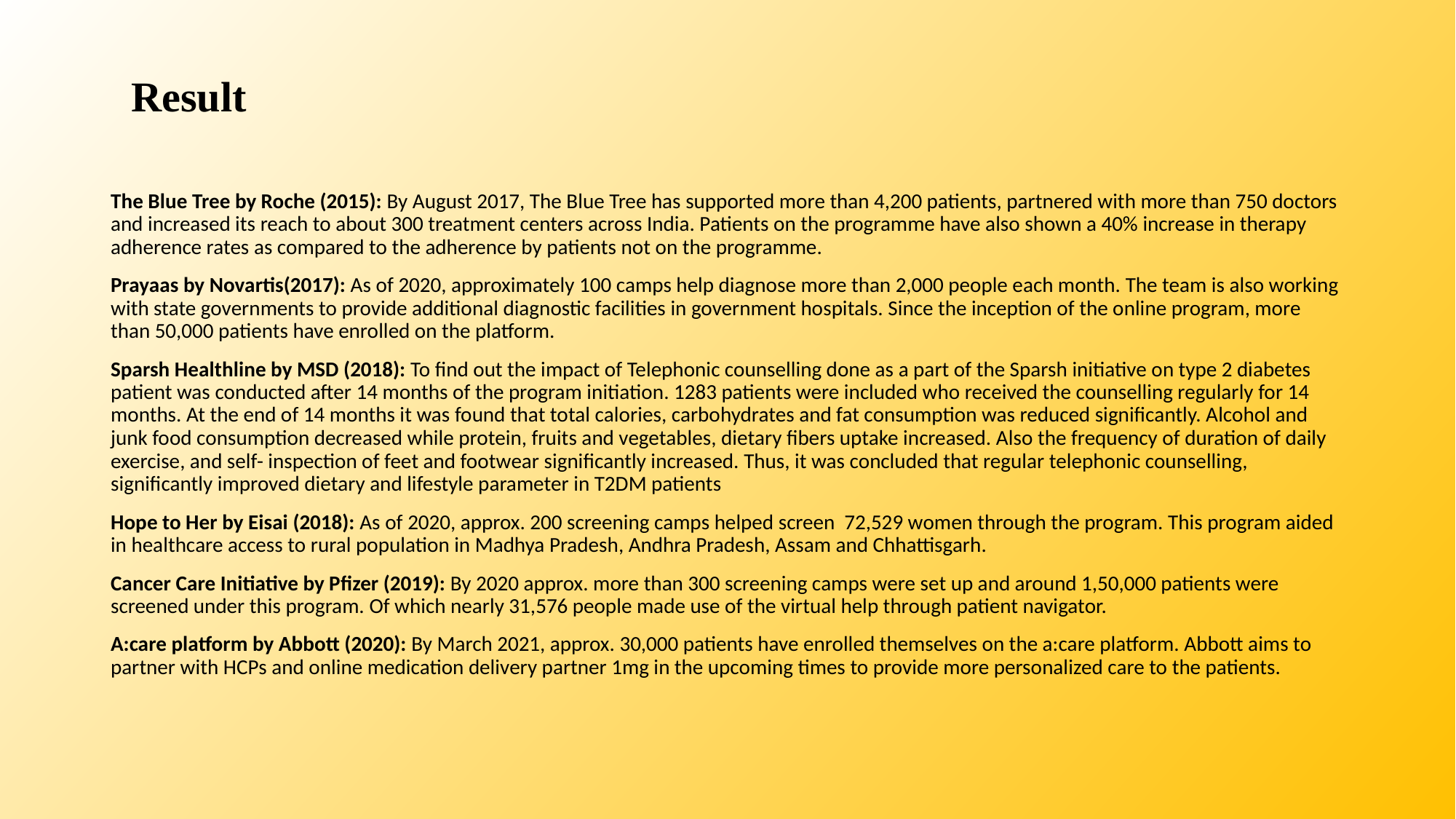

# Result
The Blue Tree by Roche (2015): By August 2017, The Blue Tree has supported more than 4,200 patients, partnered with more than 750 doctors and increased its reach to about 300 treatment centers across India. Patients on the programme have also shown a 40% increase in therapy adherence rates as compared to the adherence by patients not on the programme.
Prayaas by Novartis(2017): As of 2020, approximately 100 camps help diagnose more than 2,000 people each month. The team is also working with state governments to provide additional diagnostic facilities in government hospitals. Since the inception of the online program, more than 50,000 patients have enrolled on the platform.
Sparsh Healthline by MSD (2018): To find out the impact of Telephonic counselling done as a part of the Sparsh initiative on type 2 diabetes patient was conducted after 14 months of the program initiation. 1283 patients were included who received the counselling regularly for 14 months. At the end of 14 months it was found that total calories, carbohydrates and fat consumption was reduced significantly. Alcohol and junk food consumption decreased while protein, fruits and vegetables, dietary fibers uptake increased. Also the frequency of duration of daily exercise, and self- inspection of feet and footwear significantly increased. Thus, it was concluded that regular telephonic counselling, significantly improved dietary and lifestyle parameter in T2DM patients
Hope to Her by Eisai (2018): As of 2020, approx. 200 screening camps helped screen  72,529 women through the program. This program aided in healthcare access to rural population in Madhya Pradesh, Andhra Pradesh, Assam and Chhattisgarh.
Cancer Care Initiative by Pfizer (2019): By 2020 approx. more than 300 screening camps were set up and around 1,50,000 patients were screened under this program. Of which nearly 31,576 people made use of the virtual help through patient navigator.
A:care platform by Abbott (2020): By March 2021, approx. 30,000 patients have enrolled themselves on the a:care platform. Abbott aims to partner with HCPs and online medication delivery partner 1mg in the upcoming times to provide more personalized care to the patients.